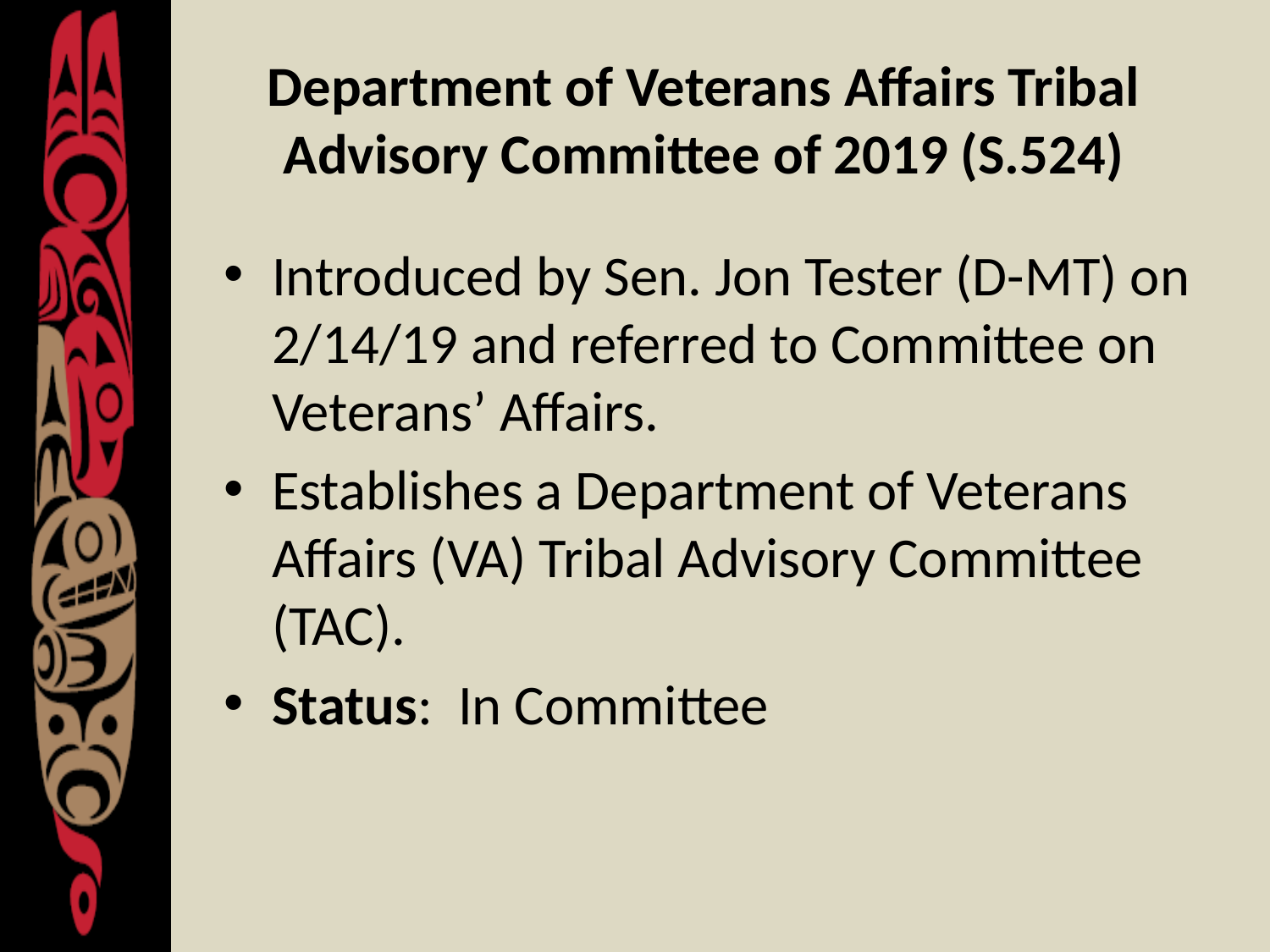

# Department of Veterans Affairs Tribal Advisory Committee of 2019 (S.524)
Introduced by Sen. Jon Tester (D-MT) on 2/14/19 and referred to Committee on Veterans’ Affairs.
Establishes a Department of Veterans Affairs (VA) Tribal Advisory Committee (TAC).
Status:  In Committee